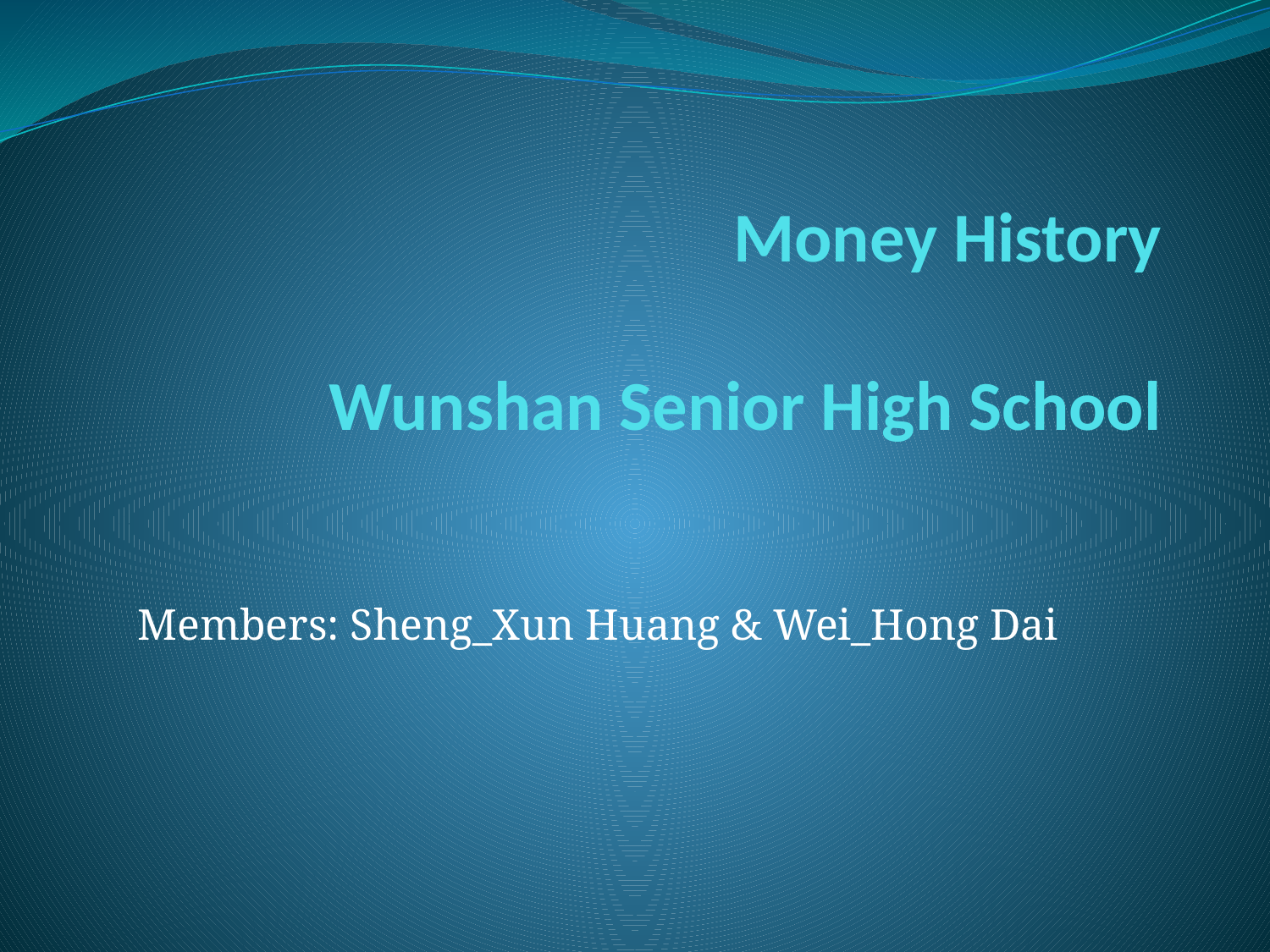

# Money History Wunshan Senior High School
Members: Sheng_Xun Huang & Wei_Hong Dai